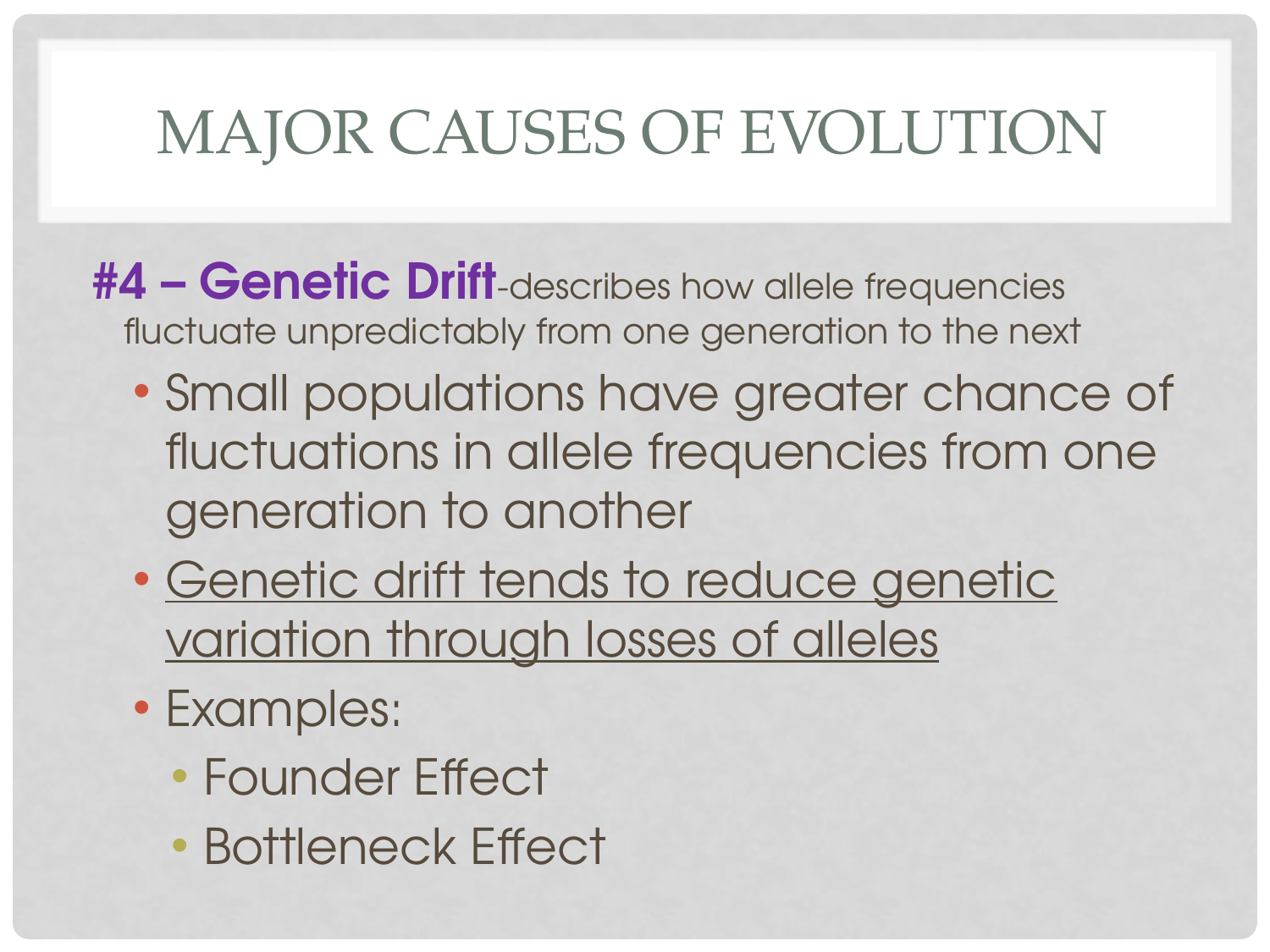

# Major Causes of Evolution
#4 – Genetic Drift-describes how allele frequencies fluctuate unpredictably from one generation to the next
Small populations have greater chance of fluctuations in allele frequencies from one generation to another
Genetic drift tends to reduce genetic variation through losses of alleles
Examples:
Founder Effect
Bottleneck Effect